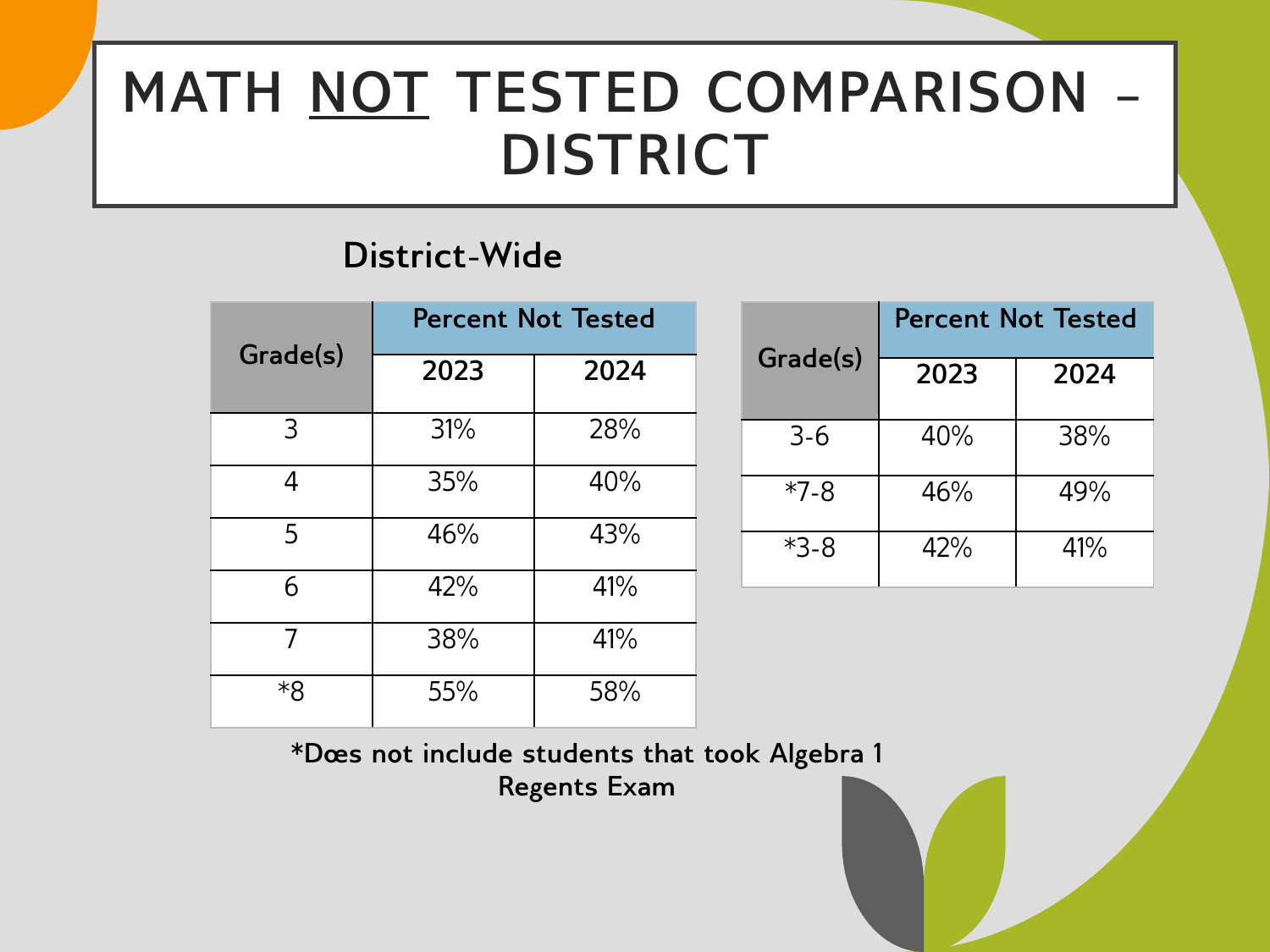

# Math NOT Tested comparison – District
District-Wide
| Grade(s) | Percent Not Tested |  |
| --- | --- | --- |
|  | 2023 | 2024 |
| 3-6 | 40% | 38% |
| \*7-8 | 46% | 49% |
| \*3-8 | 42% | 41% |
| Grade(s) | Percent Not Tested |  |
| --- | --- | --- |
|  | 2023 | 2024 |
| 3 | 31% | 28% |
| 4 | 35% | 40% |
| 5 | 46% | 43% |
| 6 | 42% | 41% |
| 7 | 38% | 41% |
| \*8 | 55% | 58% |
*Does not include students that took Algebra 1 Regents Exam